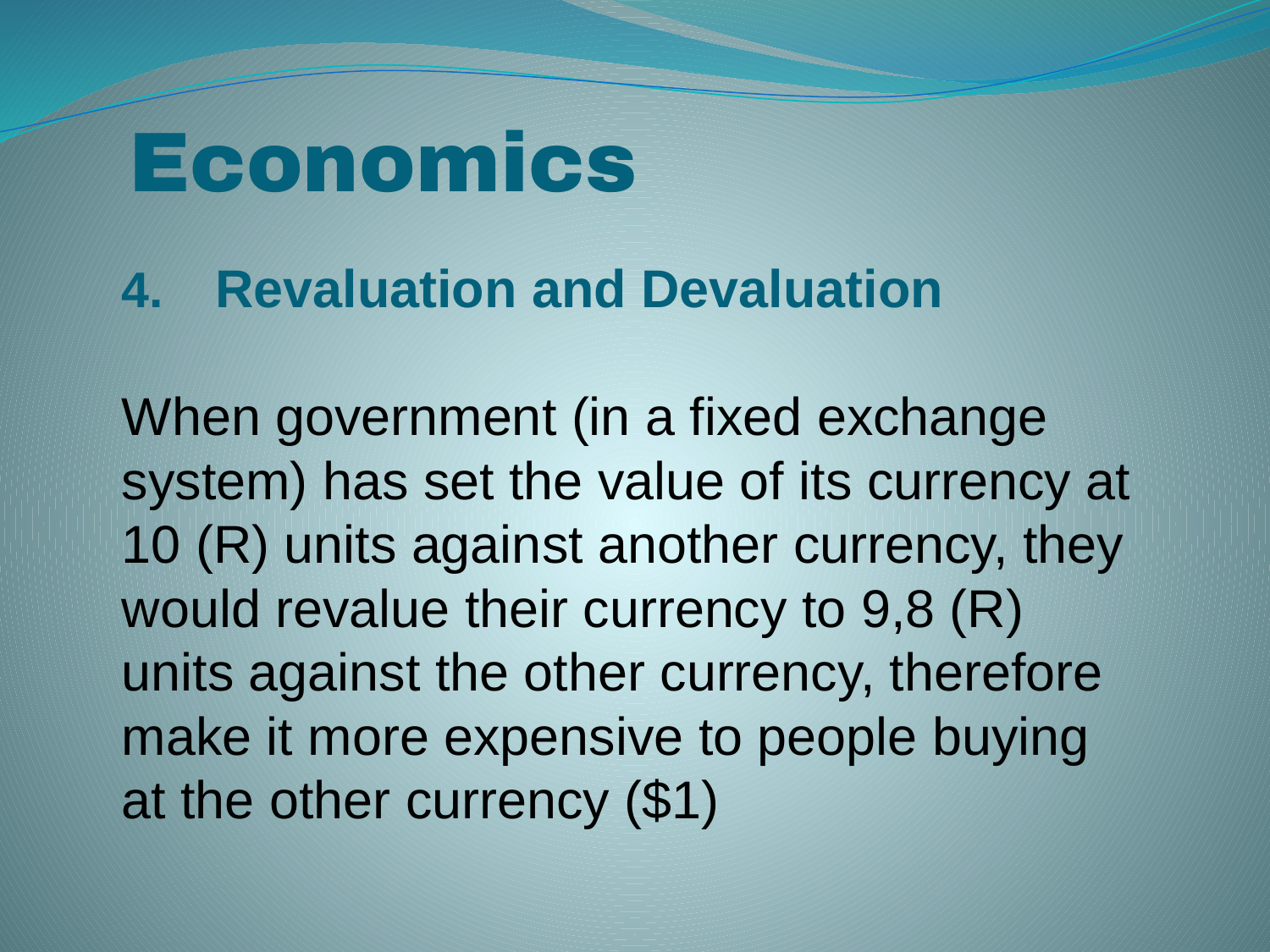

# Economics
Revaluation and Devaluation

When government (in a fixed exchange system) has set the value of its currency at 10 (R) units against another currency, they would revalue their currency to 9,8 (R) units against the other currency, therefore make it more expensive to people buying at the other currency ($1)